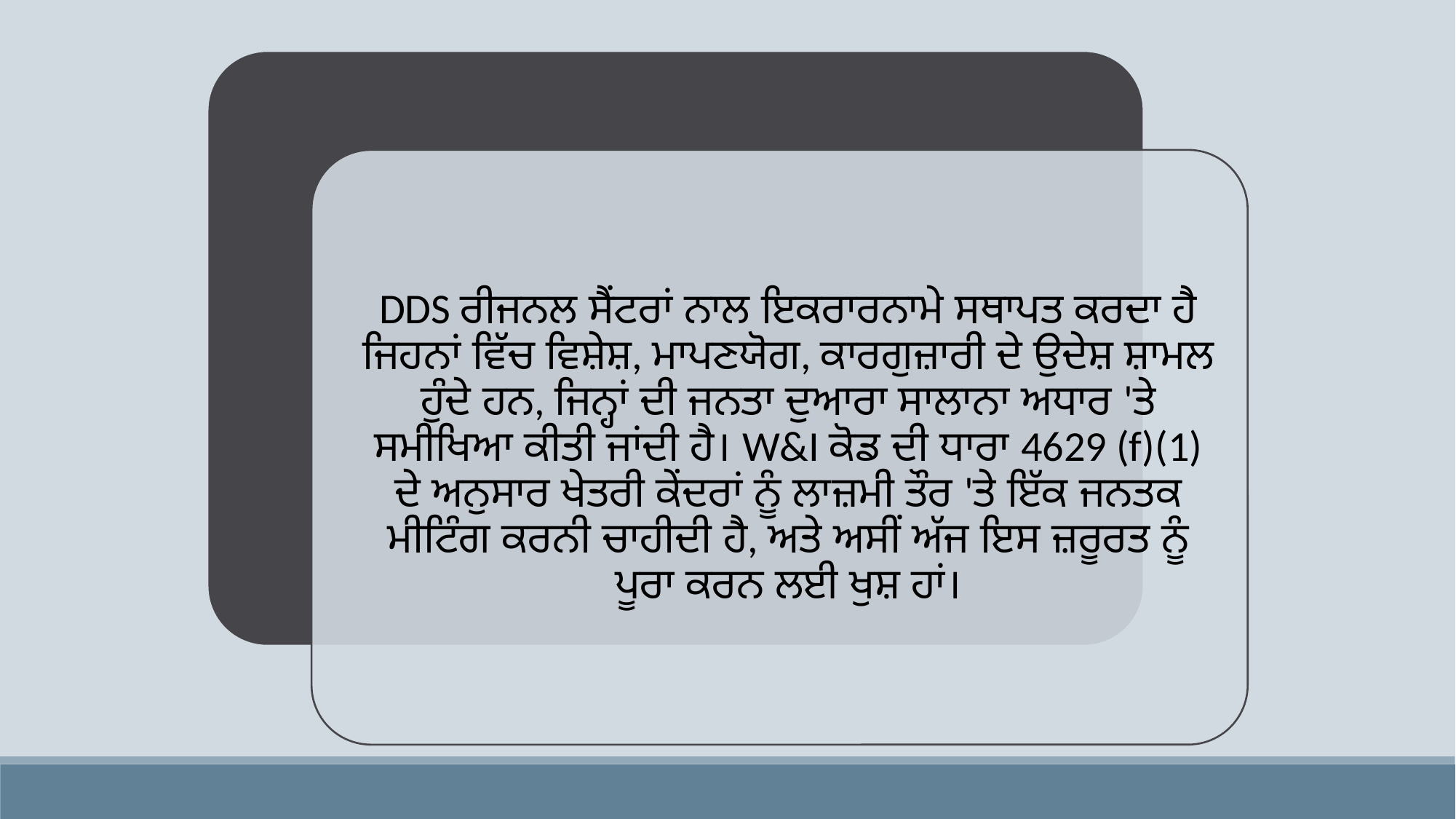

DDS ਰੀਜਨਲ ਸੈਂਟਰਾਂ ਨਾਲ ਇਕਰਾਰਨਾਮੇ ਸਥਾਪਤ ਕਰਦਾ ਹੈ ਜਿਹਨਾਂ ਵਿੱਚ ਵਿਸ਼ੇਸ਼, ਮਾਪਣਯੋਗ, ਕਾਰਗੁਜ਼ਾਰੀ ਦੇ ਉਦੇਸ਼ ਸ਼ਾਮਲ ਹੁੰਦੇ ਹਨ, ਜਿਨ੍ਹਾਂ ਦੀ ਜਨਤਾ ਦੁਆਰਾ ਸਾਲਾਨਾ ਅਧਾਰ 'ਤੇ ਸਮੀਖਿਆ ਕੀਤੀ ਜਾਂਦੀ ਹੈ। W&I ਕੋਡ ਦੀ ਧਾਰਾ 4629 (f)(1) ਦੇ ਅਨੁਸਾਰ ਖੇਤਰੀ ਕੇਂਦਰਾਂ ਨੂੰ ਲਾਜ਼ਮੀ ਤੌਰ 'ਤੇ ਇੱਕ ਜਨਤਕ ਮੀਟਿੰਗ ਕਰਨੀ ਚਾਹੀਦੀ ਹੈ, ਅਤੇ ਅਸੀਂ ਅੱਜ ਇਸ ਜ਼ਰੂਰਤ ਨੂੰ ਪੂਰਾ ਕਰਨ ਲਈ ਖੁਸ਼ ਹਾਂ।